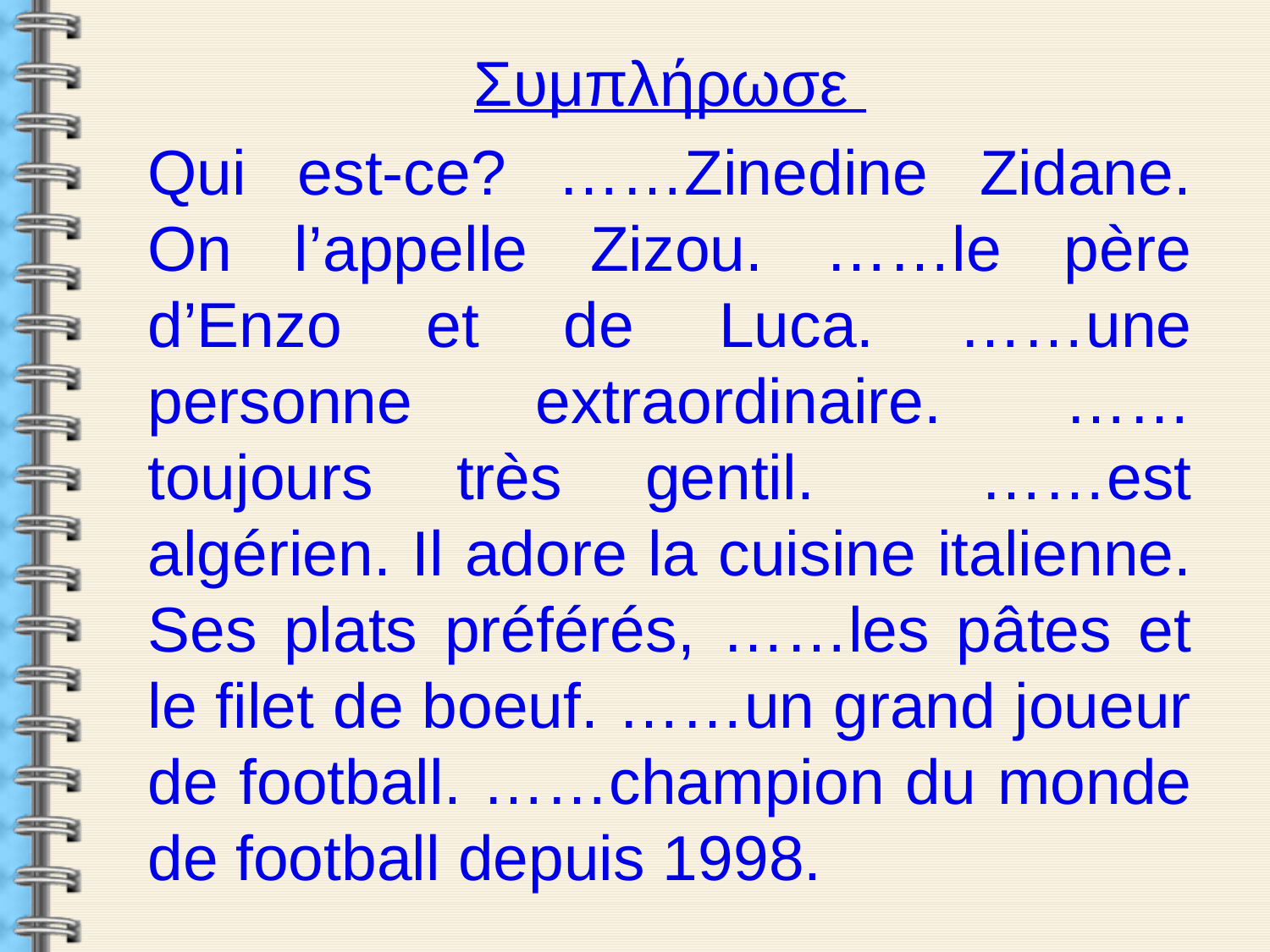

Συμπλήρωσε
Qui est-ce? ……Zinedine Zidane. On l’appelle Zizou. ……le père d’Enzo et de Luca. ……une personne extraordinaire. …… toujours très gentil.  ……est algérien. Il adore la cuisine italienne. Ses plats préférés, ……les pâtes et le filet de boeuf. ……un grand joueur de football. ……champion du monde de football depuis 1998.